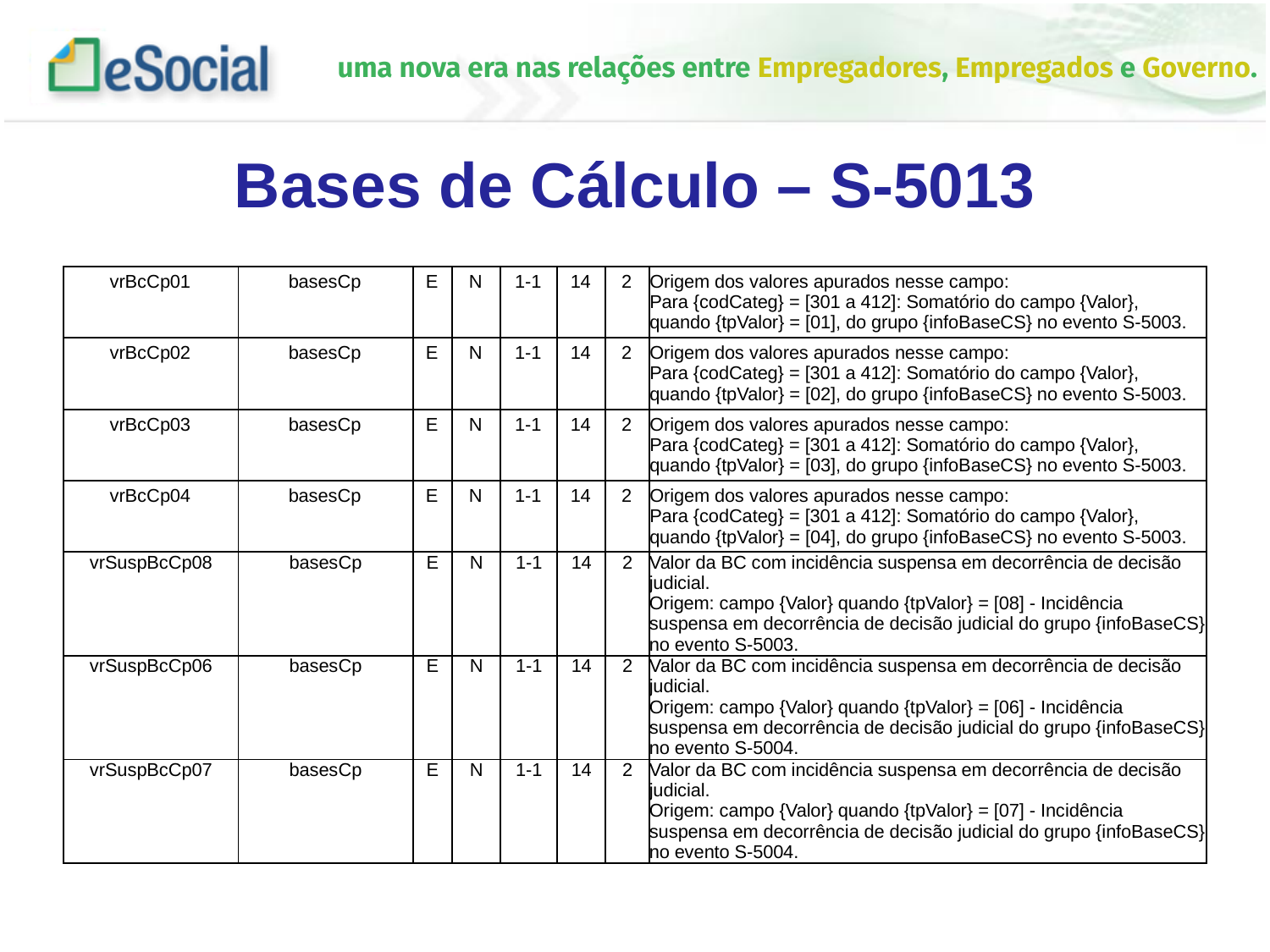

# Bases de Cálculo – S-5013
| vrBcCp01 | basesCp | E | N | 1-1 | 14 | 2 | Origem dos valores apurados nesse campo: Para {codCateg} = [301 a 412]: Somatório do campo {Valor}, quando {tpValor} = [01], do grupo {infoBaseCS} no evento S-5003. |
| --- | --- | --- | --- | --- | --- | --- | --- |
| vrBcCp02 | basesCp | E | N | 1-1 | 14 | 2 | Origem dos valores apurados nesse campo: Para {codCateg} = [301 a 412]: Somatório do campo {Valor}, quando {tpValor} = [02], do grupo {infoBaseCS} no evento S-5003. |
| vrBcCp03 | basesCp | E | N | 1-1 | 14 | 2 | Origem dos valores apurados nesse campo: Para {codCateg} = [301 a 412]: Somatório do campo {Valor}, quando {tpValor} = [03], do grupo {infoBaseCS} no evento S-5003. |
| vrBcCp04 | basesCp | E | N | 1-1 | 14 | 2 | Origem dos valores apurados nesse campo: Para {codCateg} = [301 a 412]: Somatório do campo {Valor}, quando {tpValor} = [04], do grupo {infoBaseCS} no evento S-5003. |
| vrSuspBcCp08 | basesCp | E | N | 1-1 | 14 | 2 | Valor da BC com incidência suspensa em decorrência de decisão judicial. Origem: campo {Valor} quando {tpValor} = [08] - Incidência suspensa em decorrência de decisão judicial do grupo {infoBaseCS} no evento S-5003. |
| vrSuspBcCp06 | basesCp | E | N | 1-1 | 14 | 2 | Valor da BC com incidência suspensa em decorrência de decisão judicial. Origem: campo {Valor} quando {tpValor} = [06] - Incidência suspensa em decorrência de decisão judicial do grupo {infoBaseCS} no evento S-5004. |
| vrSuspBcCp07 | basesCp | E | N | 1-1 | 14 | 2 | Valor da BC com incidência suspensa em decorrência de decisão judicial. Origem: campo {Valor} quando {tpValor} = [07] - Incidência suspensa em decorrência de decisão judicial do grupo {infoBaseCS} no evento S-5004. |